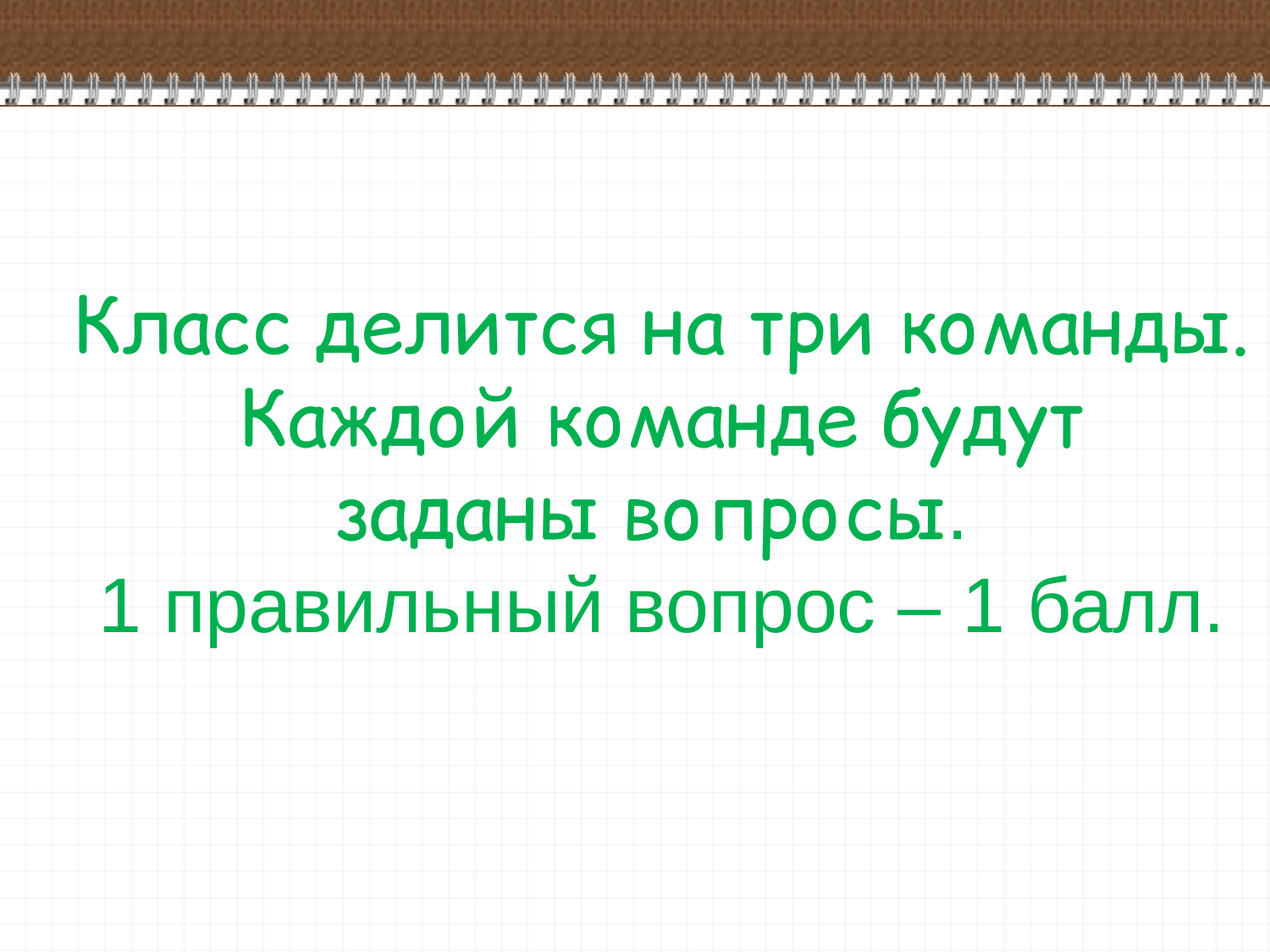

Класс делится на три команды.
 Каждой команде будут
заданы вопросы.
1 правильный вопрос – 1 балл.